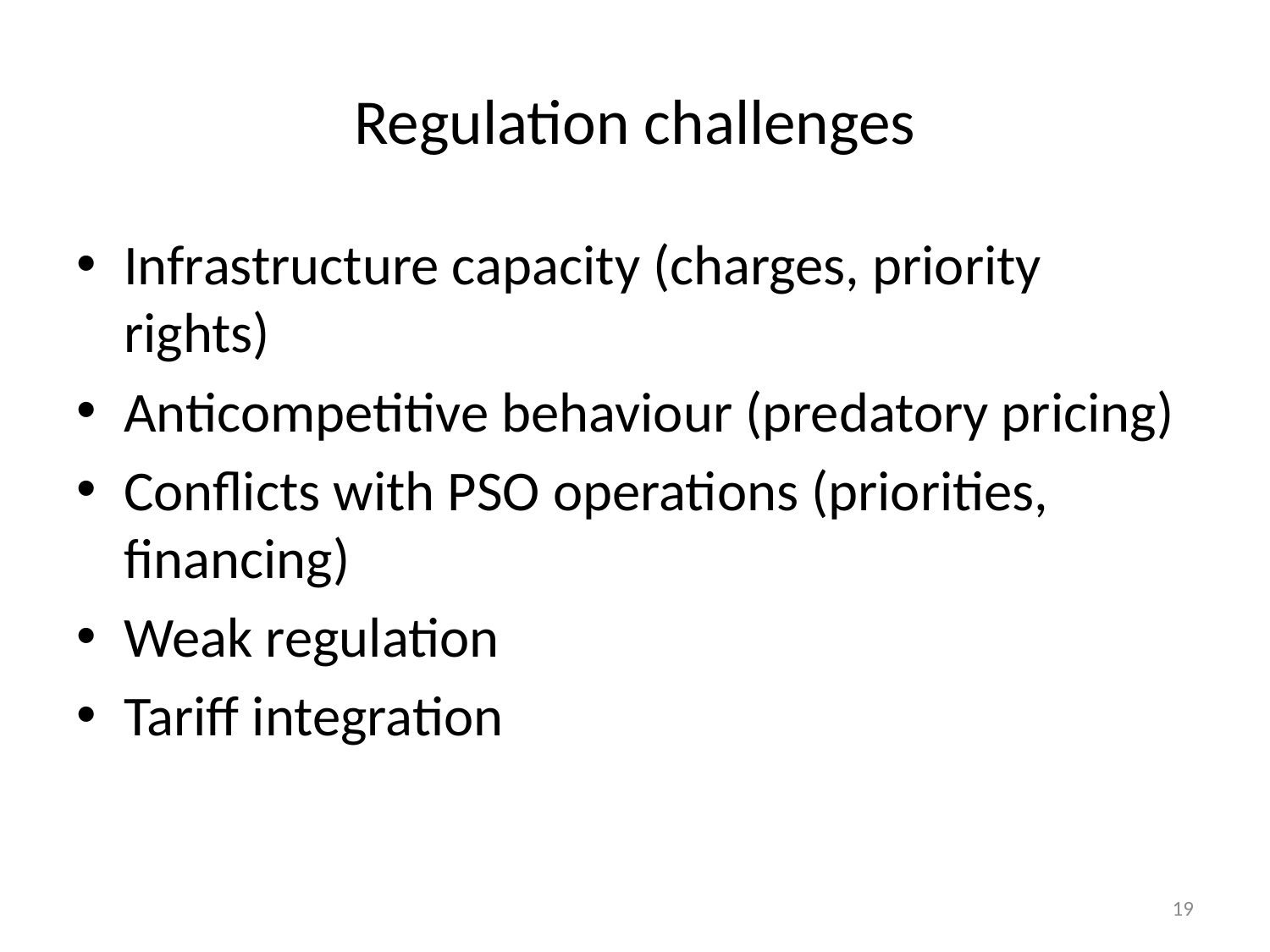

# Regulation challenges
Infrastructure capacity (charges, priority rights)
Anticompetitive behaviour (predatory pricing)
Conflicts with PSO operations (priorities, financing)
Weak regulation
Tariff integration
19